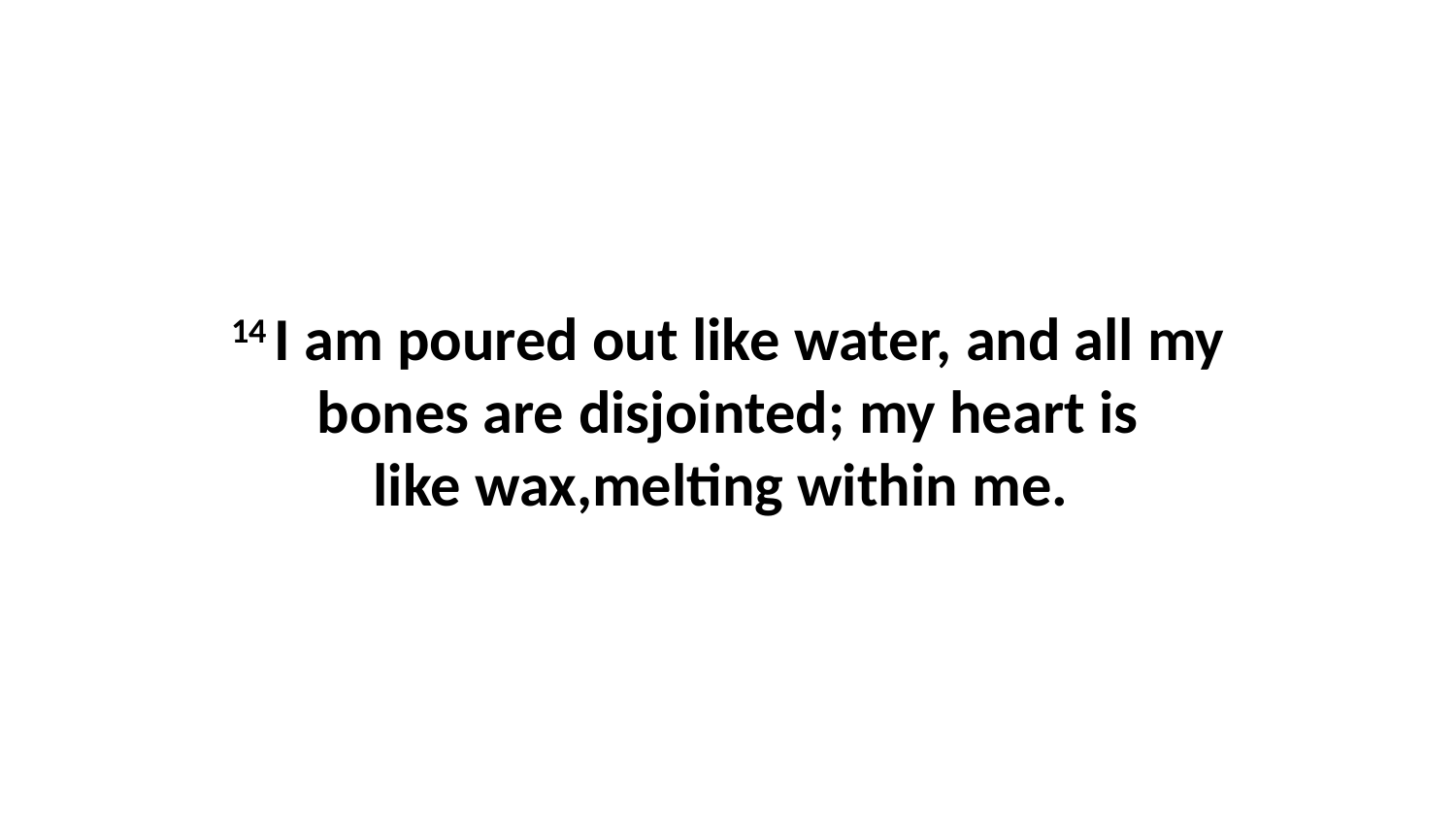

14 I am poured out like water, and all my bones are disjointed; my heart is like wax,melting within me.